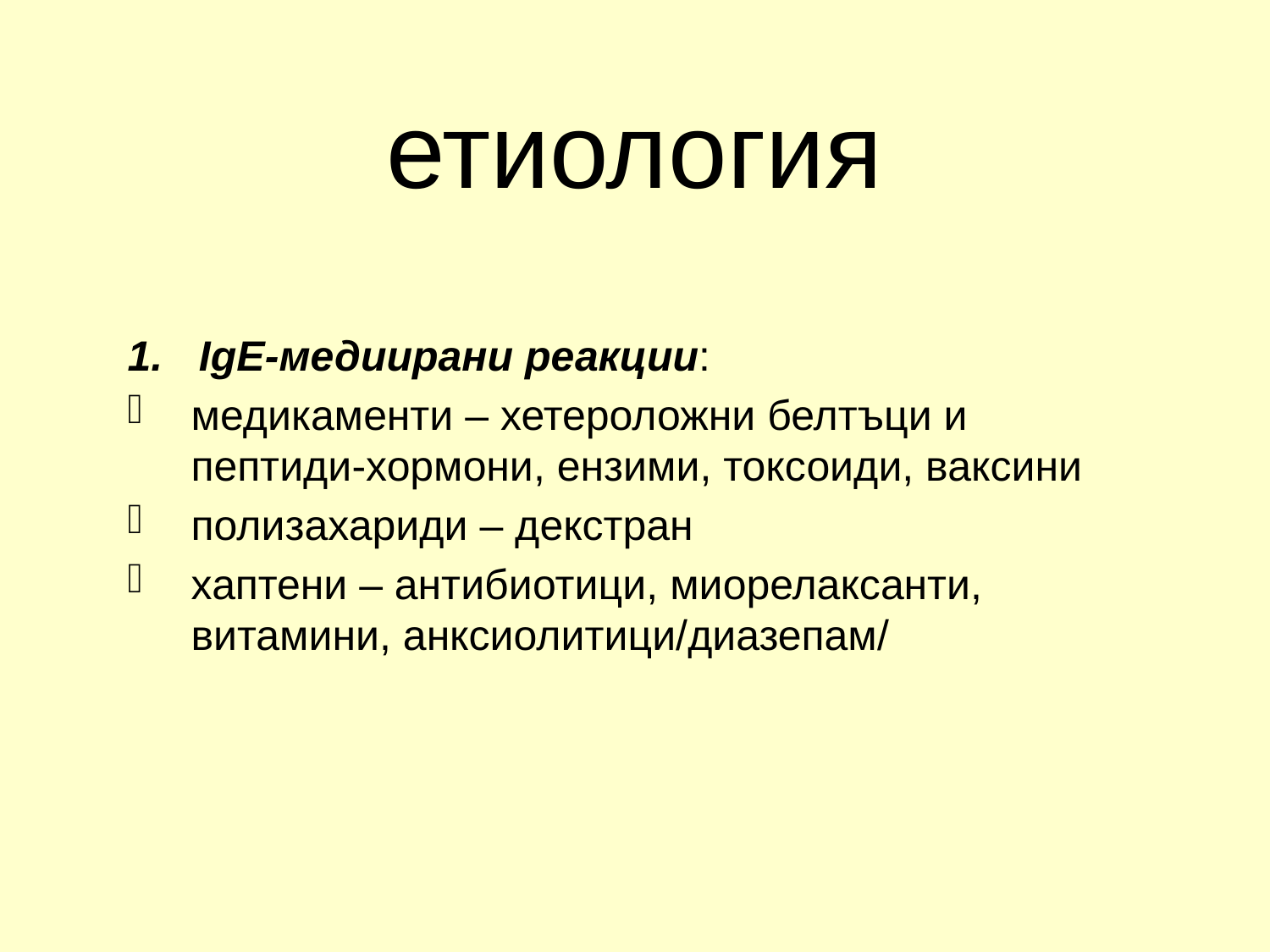

# етиология
IgE-медиирани реакции:
медикаменти – хетероложни белтъци и пептиди-хормони, ензими, токсоиди, ваксини
полизахариди – декстран
хаптени – антибиотици, миорелаксанти, витамини, анксиолитици/диазепам/